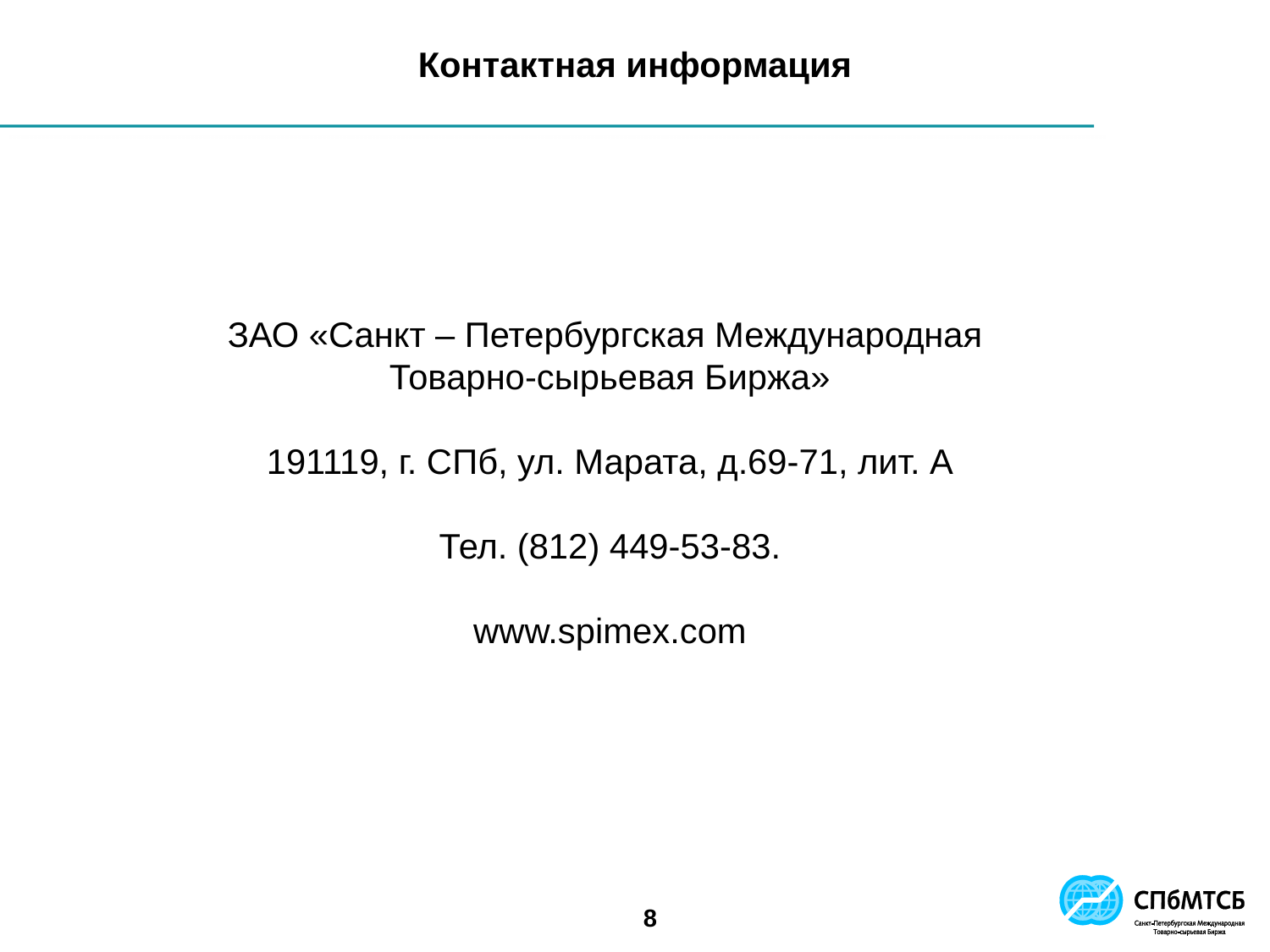

Контактная информация
ЗАО «Санкт – Петербургская Международная
Товарно-сырьевая Биржа»

191119, г. СПб, ул. Марата, д.69-71, лит. А

Тел. (812) 449-53-83.

www.spimex.com
8